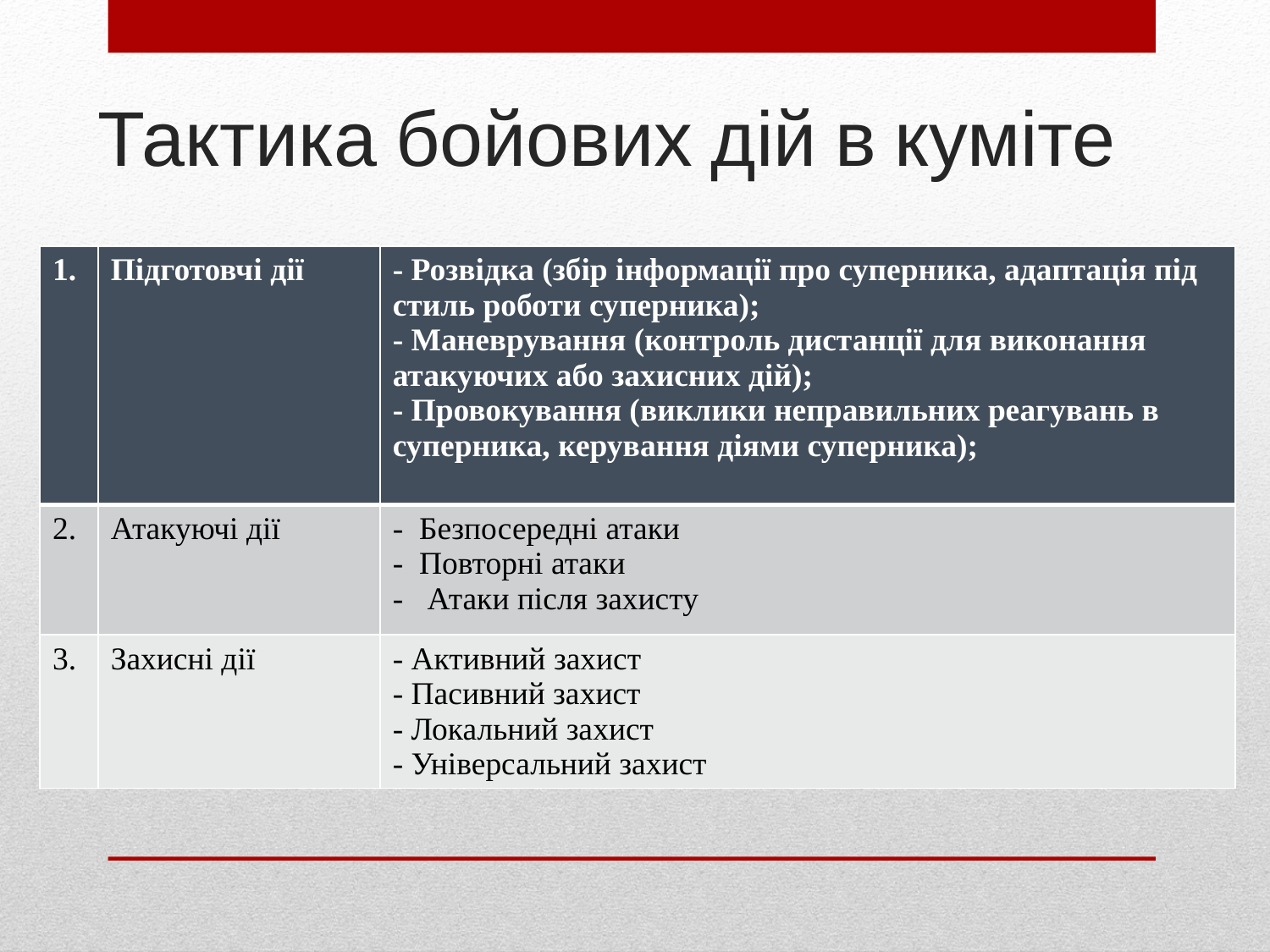

# Тактика бойових дій в куміте
| 1. | Підготовчі дії | - Розвідка (збір інформації про суперника, адаптація під стиль роботи суперника); - Маневрування (контроль дистанції для виконання атакуючих або захисних дій); - Провокування (виклики неправильних реагувань в суперника, керування діями суперника); |
| --- | --- | --- |
| 2. | Атакуючі дії | - Безпосередні атаки - Повторні атаки - Атаки після захисту |
| 3. | Захисні дії | - Активний захист - Пасивний захист - Локальний захист - Універсальний захист |